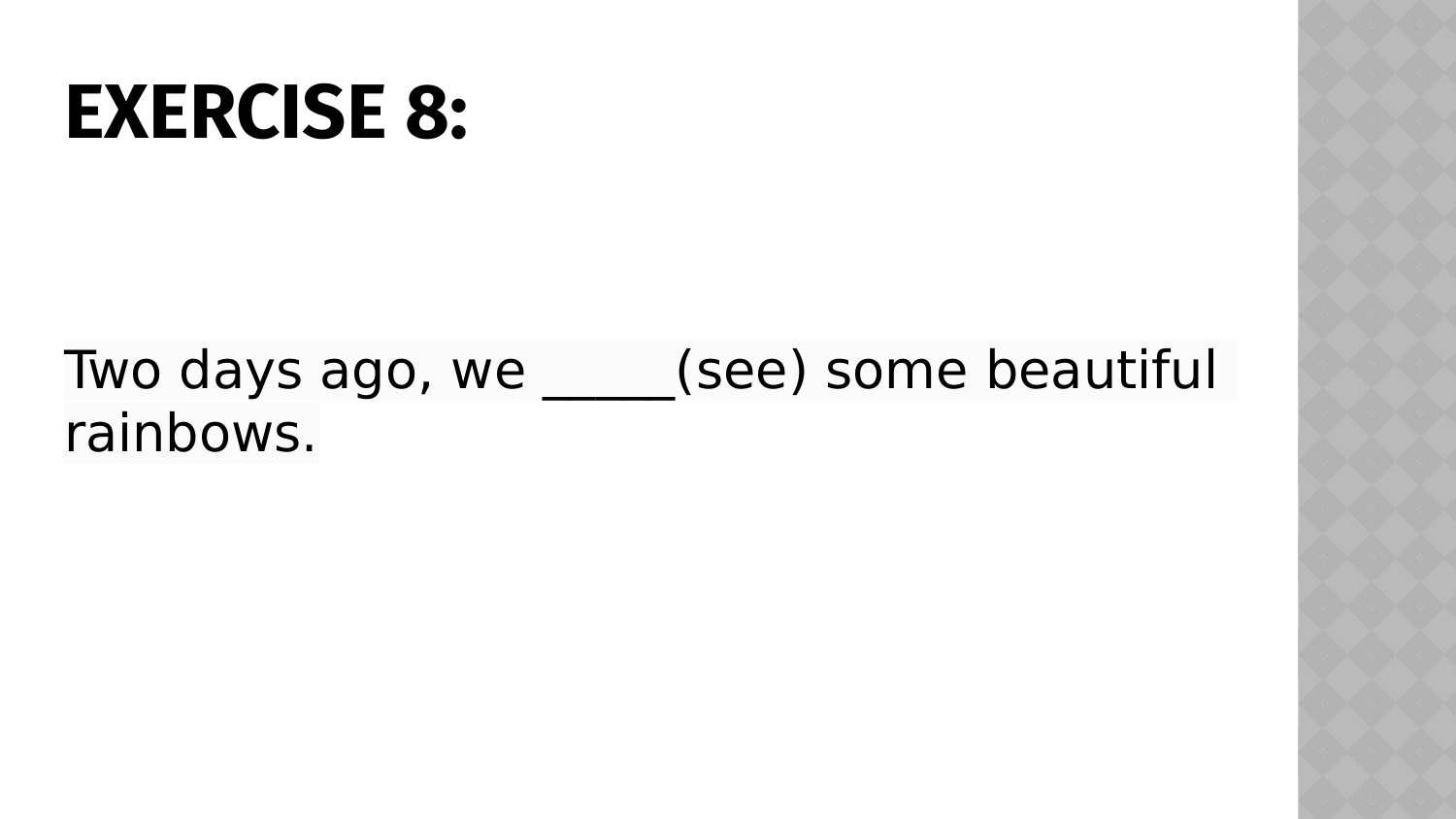

# Exercise 8:

Two days ago, we _____(see) some beautiful
rainbows.